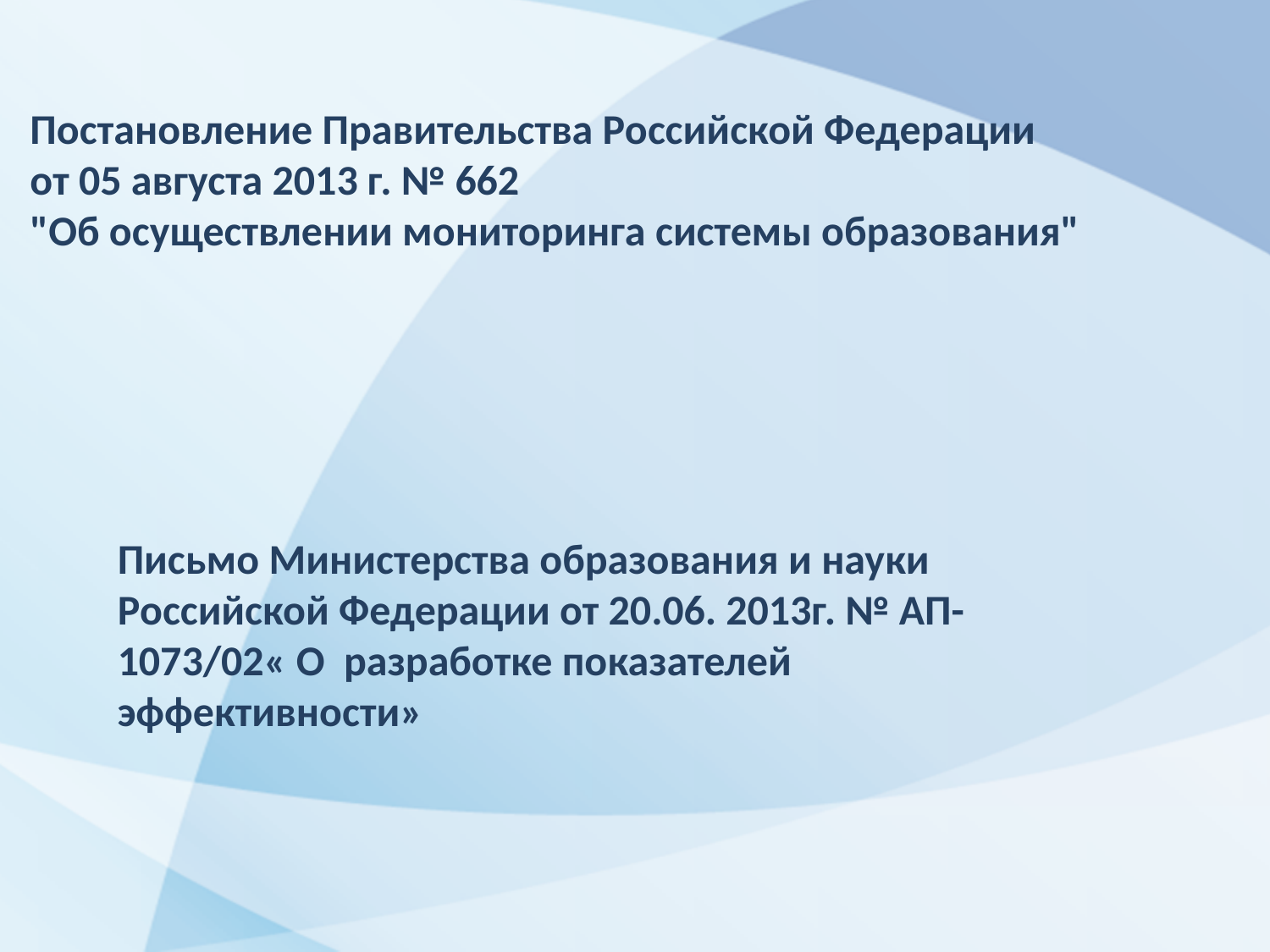

Постановление Правительства Российской Федерации
от 05 августа 2013 г. № 662
"Об осуществлении мониторинга системы образования"

Письмо Министерства образования и науки Российской Федерации от 20.06. 2013г. № АП-1073/02« О  разработке показателей эффективности»